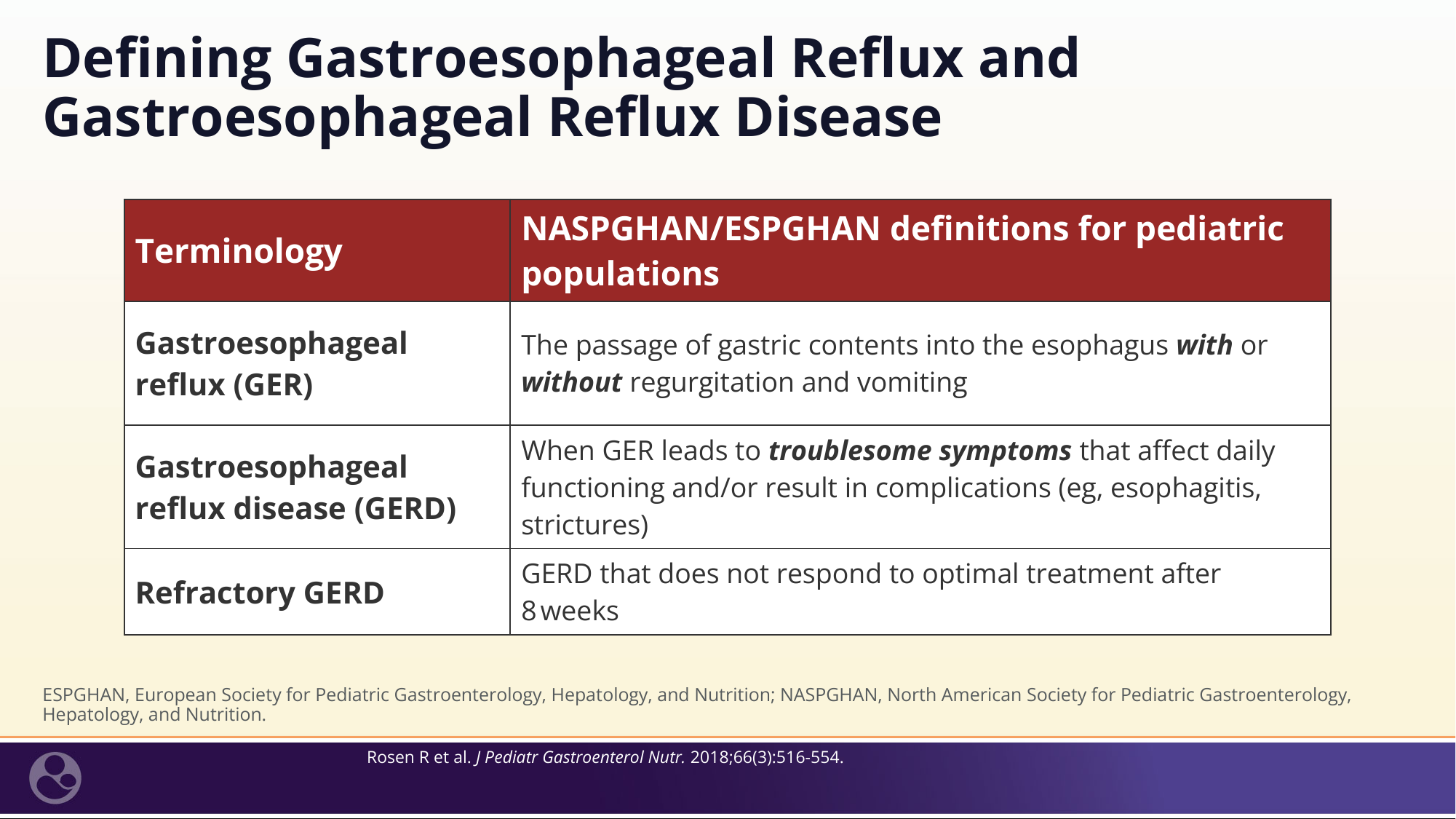

# Defining Gastroesophageal Reflux and Gastroesophageal Reflux Disease
| Terminology | NASPGHAN/ESPGHAN definitions for pediatric populations |
| --- | --- |
| Gastroesophageal reflux (GER) | The passage of gastric contents into the esophagus with or without regurgitation and vomiting |
| Gastroesophageal reflux disease (GERD) | When GER leads to troublesome symptoms that affect daily functioning and/or result in complications (eg, esophagitis, strictures) |
| Refractory GERD | GERD that does not respond to optimal treatment after 8 weeks |
ESPGHAN, European Society for Pediatric Gastroenterology, Hepatology, and Nutrition; NASPGHAN, North American Society for Pediatric Gastroenterology, Hepatology, and Nutrition.
Rosen R et al. J Pediatr Gastroenterol Nutr. 2018;66(3):516-554.